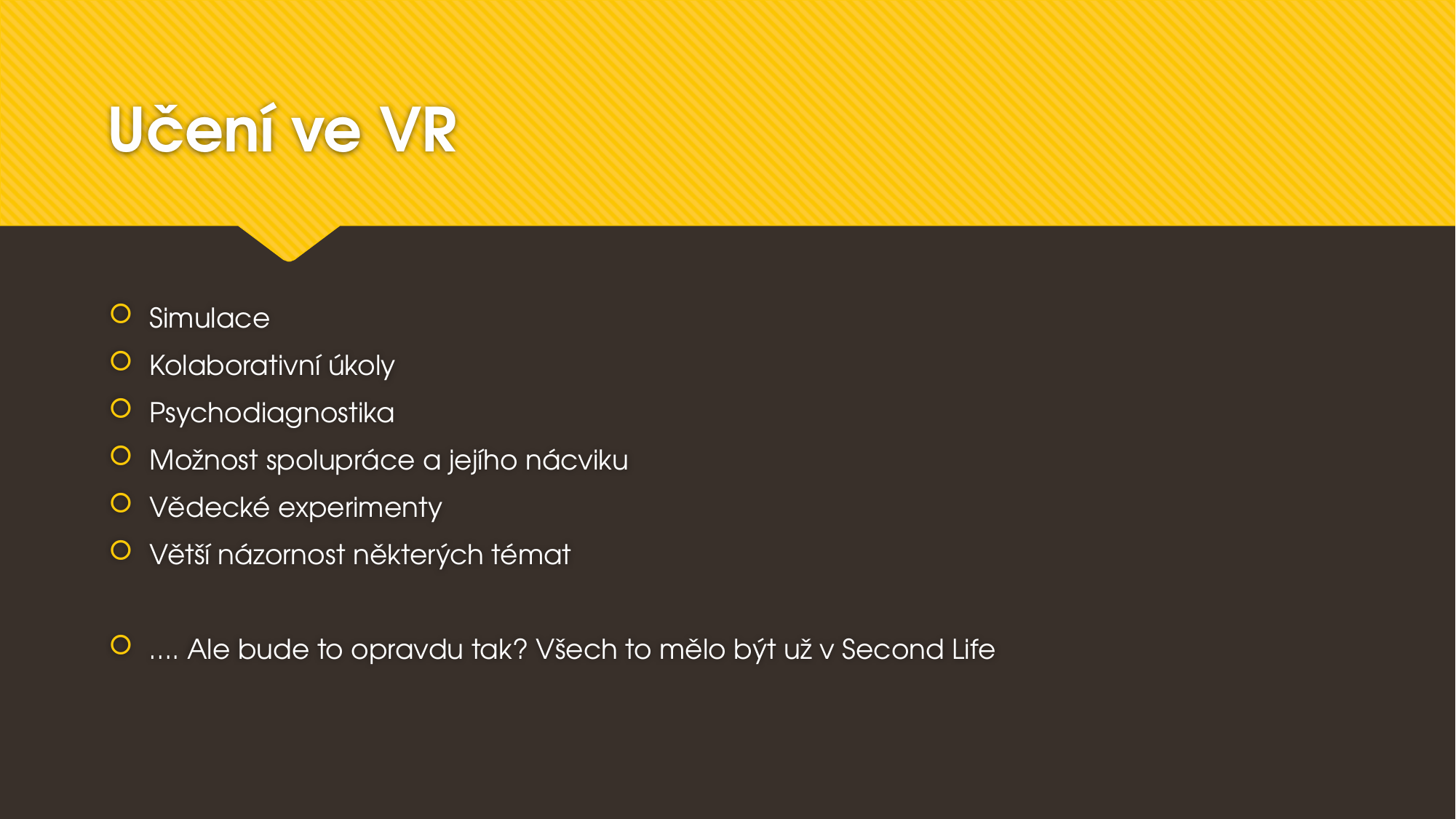

# Učení ve VR
Simulace
Kolaborativní úkoly
Psychodiagnostika
Možnost spolupráce a jejího nácviku
Vědecké experimenty
Větší názornost některých témat

…. Ale bude to opravdu tak? Všech to mělo být už v Second Life